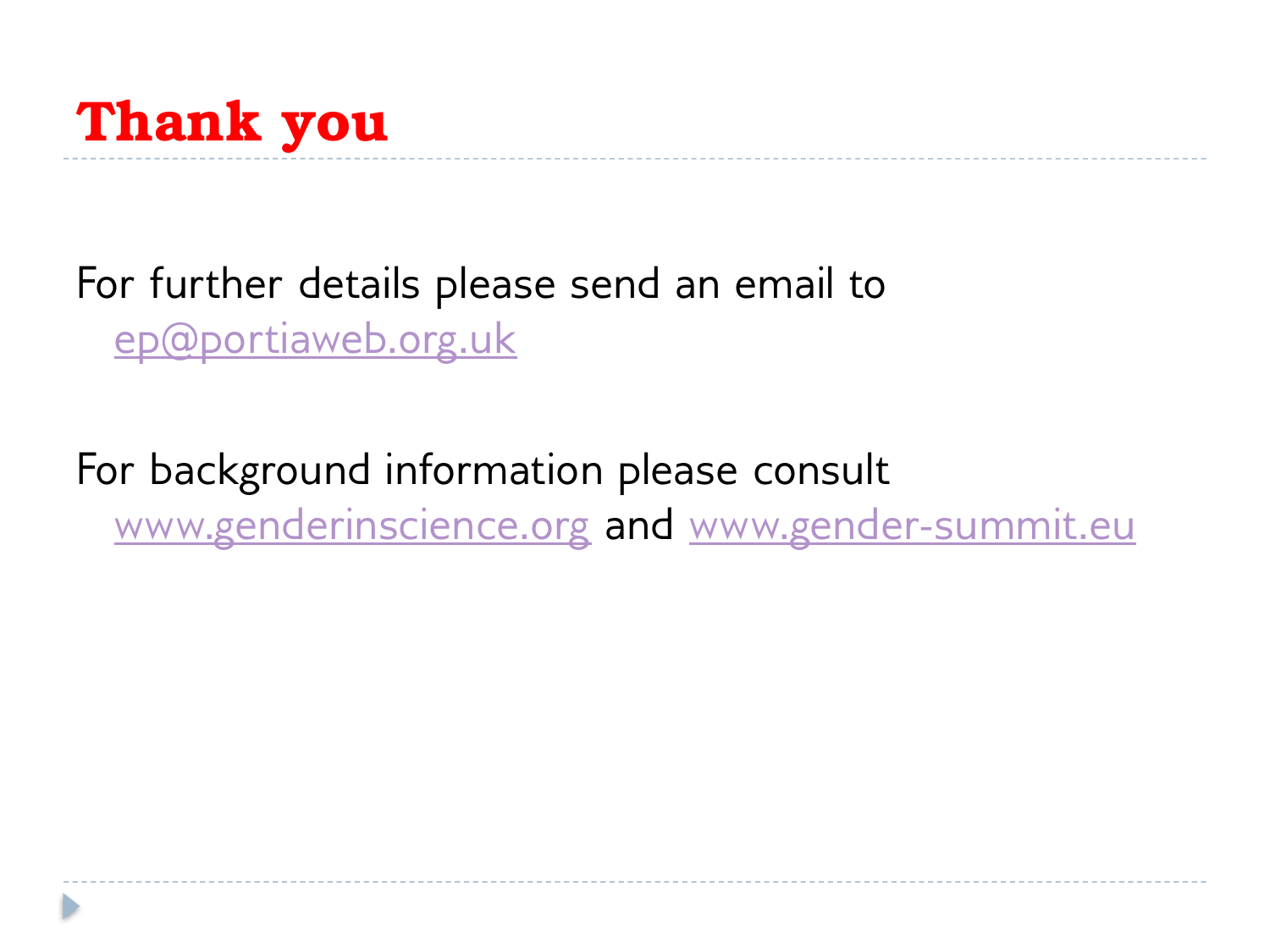

# Thank you
For further details please send an email to ep@portiaweb.org.uk

For background information please consult www.genderinscience.org and www.gender-summit.eu